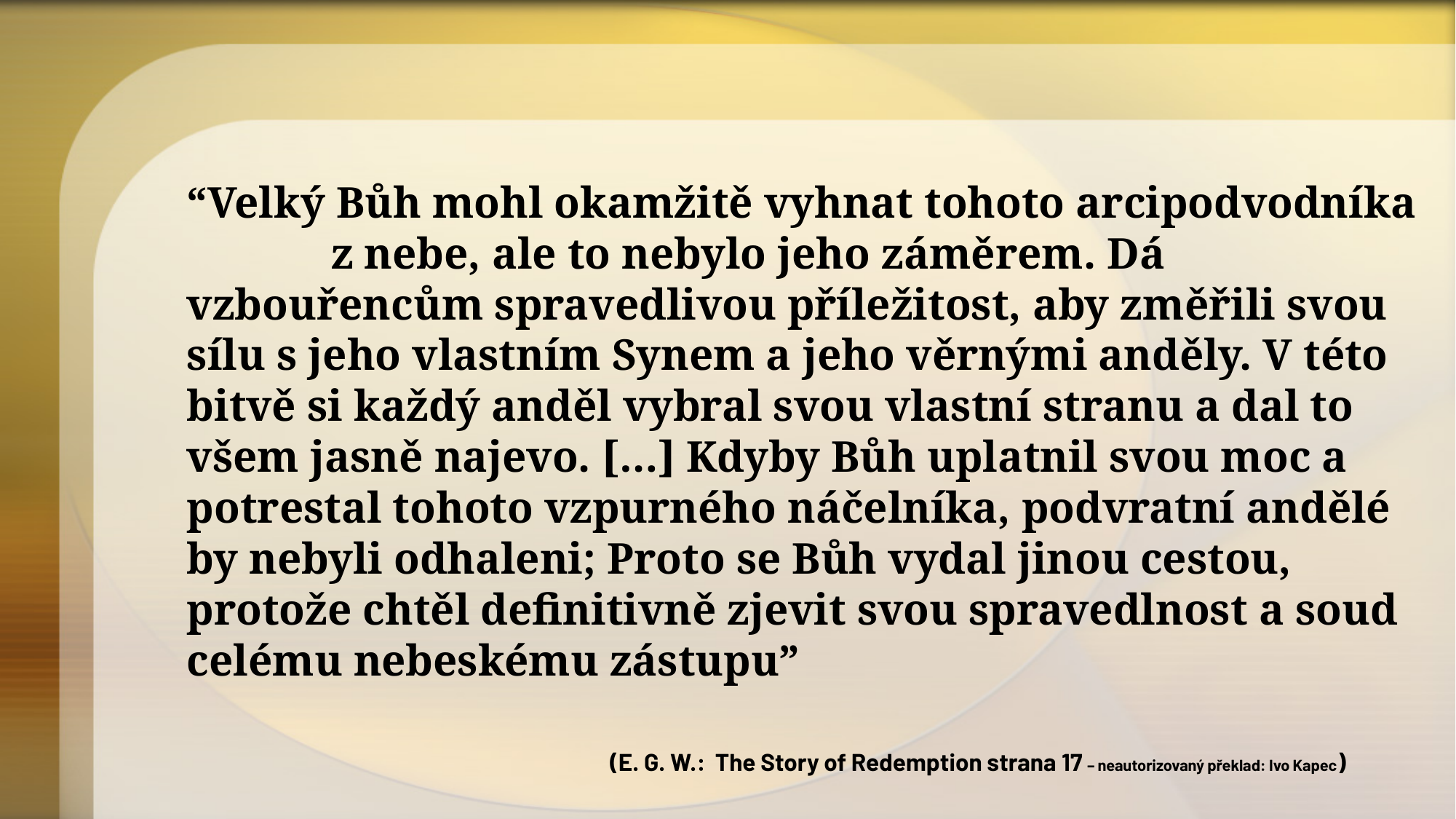

“Velký Bůh mohl okamžitě vyhnat tohoto arcipodvodníka              z nebe, ale to nebylo jeho záměrem. Dá vzbouřencům spravedlivou příležitost, aby změřili svou sílu s jeho vlastním Synem a jeho věrnými anděly. V této bitvě si každý anděl vybral svou vlastní stranu a dal to všem jasně najevo. […] Kdyby Bůh uplatnil svou moc a potrestal tohoto vzpurného náčelníka, podvratní andělé by nebyli odhaleni; Proto se Bůh vydal jinou cestou, protože chtěl definitivně zjevit svou spravedlnost a soud celému nebeskému zástupu”
(E. G. W.:  The Story of Redemption strana 17 – neautorizovaný překlad: Ivo Kapec)